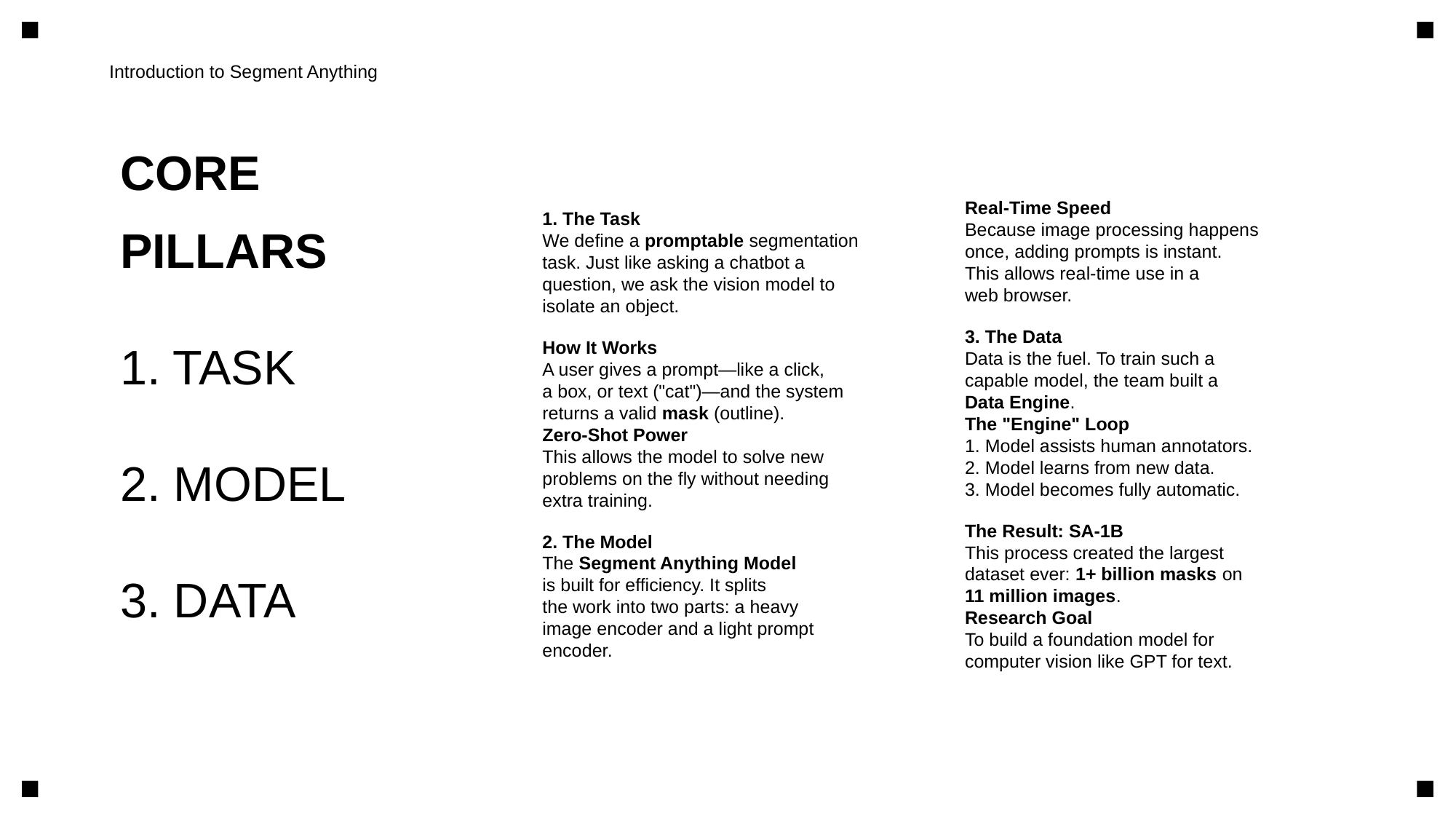

Introduction to Segment Anything
CORE
PILLARS

1. TASK

2. MODEL

3. DATA
1. The Task
We define a promptable segmentation
task. Just like asking a chatbot a
question, we ask the vision model to
isolate an object.
How It Works
A user gives a prompt—like a click,
a box, or text ("cat")—and the system
returns a valid mask (outline).
Zero-Shot Power
This allows the model to solve new
problems on the fly without needing
extra training.
2. The Model
The Segment Anything Model
is built for efficiency. It splits
the work into two parts: a heavy
image encoder and a light prompt
encoder.
Real-Time Speed
Because image processing happens
once, adding prompts is instant.
This allows real-time use in a
web browser.
3. The Data
Data is the fuel. To train such a
capable model, the team built a
Data Engine.
The "Engine" Loop
1. Model assists human annotators.
2. Model learns from new data.
3. Model becomes fully automatic.
The Result: SA-1B
This process created the largest
dataset ever: 1+ billion masks on
11 million images.
Research Goal
To build a foundation model for
computer vision like GPT for text.